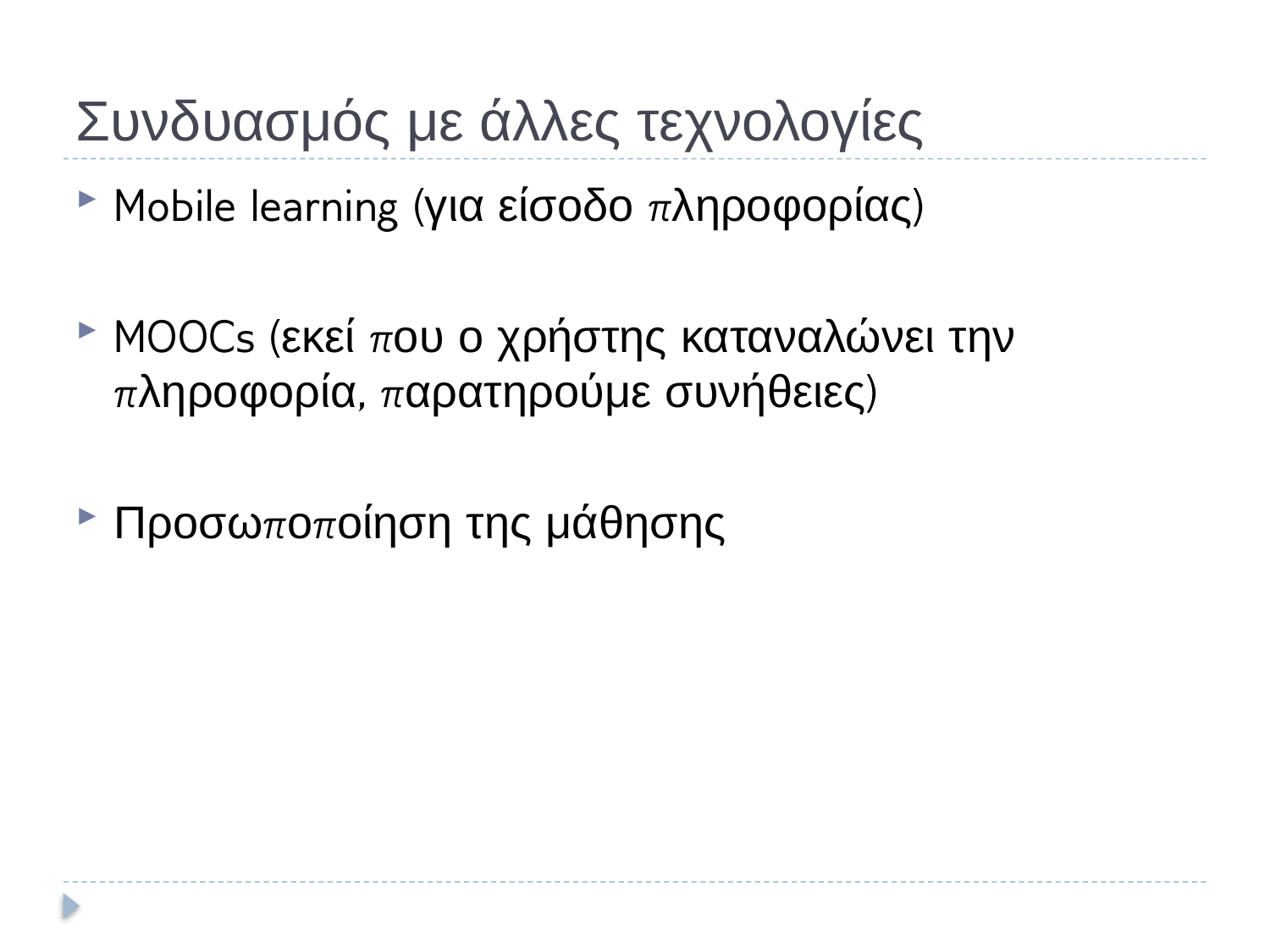

# Συνδυασμός με άλλες τεχνολογίες
Mobile learning (για είσοδο πληροφορίας)

MOOCs (εκεί που ο χρήστης καταναλώνει την πληροφορία, παρατηρούμε συνήθειες)

Προσωποποίηση της μάθησης